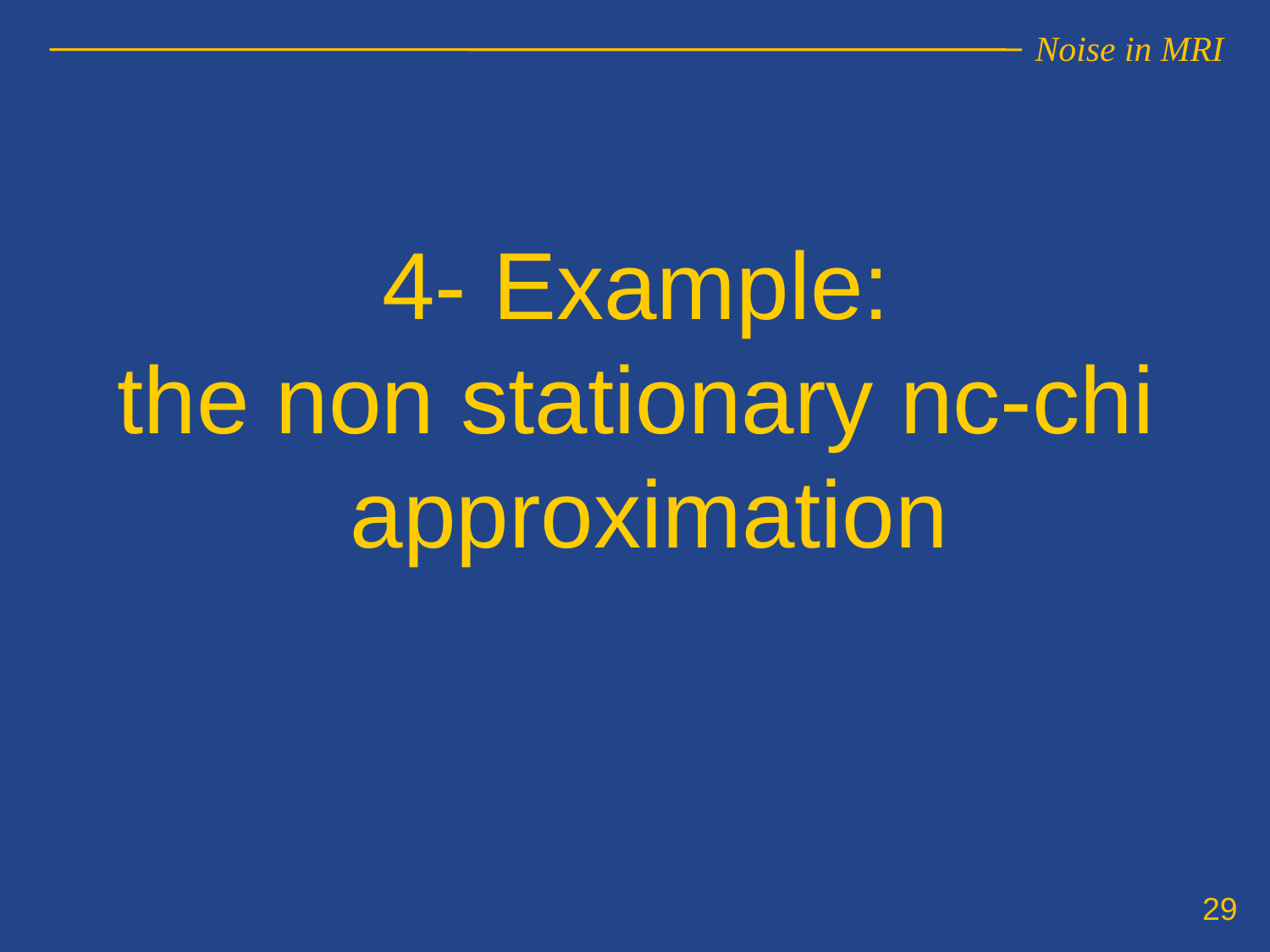

4- Example:
the non stationary nc-chi
approximation